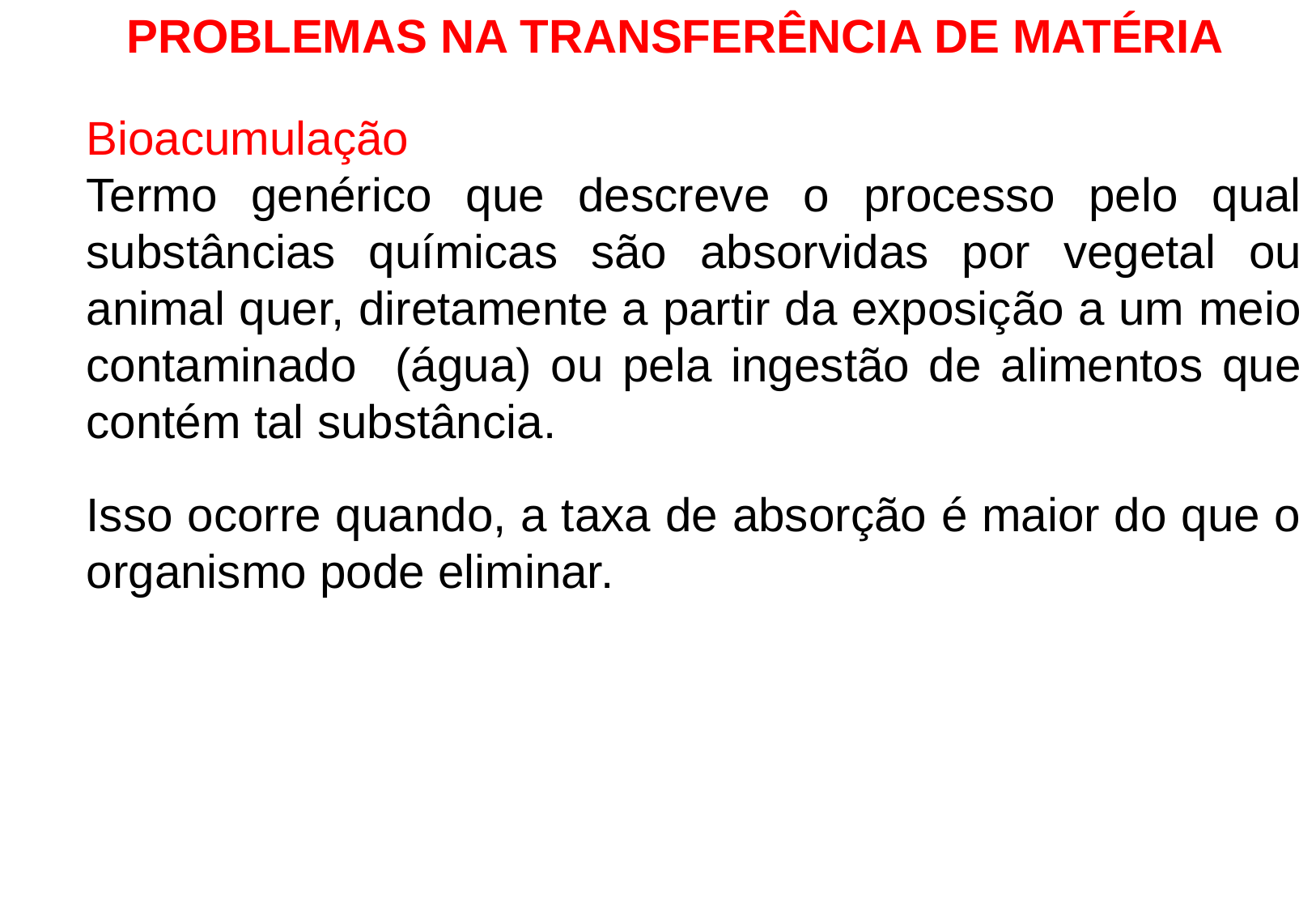

PROBLEMAS NA TRANSFERÊNCIA DE MATÉRIA
Bioacumulação
Termo genérico que descreve o processo pelo qual substâncias químicas são absorvidas por vegetal ou animal quer, diretamente a partir da exposição a um meio contaminado  (água) ou pela ingestão de alimentos que contém tal substância.

Isso ocorre quando, a taxa de absorção é maior do que o organismo pode eliminar.